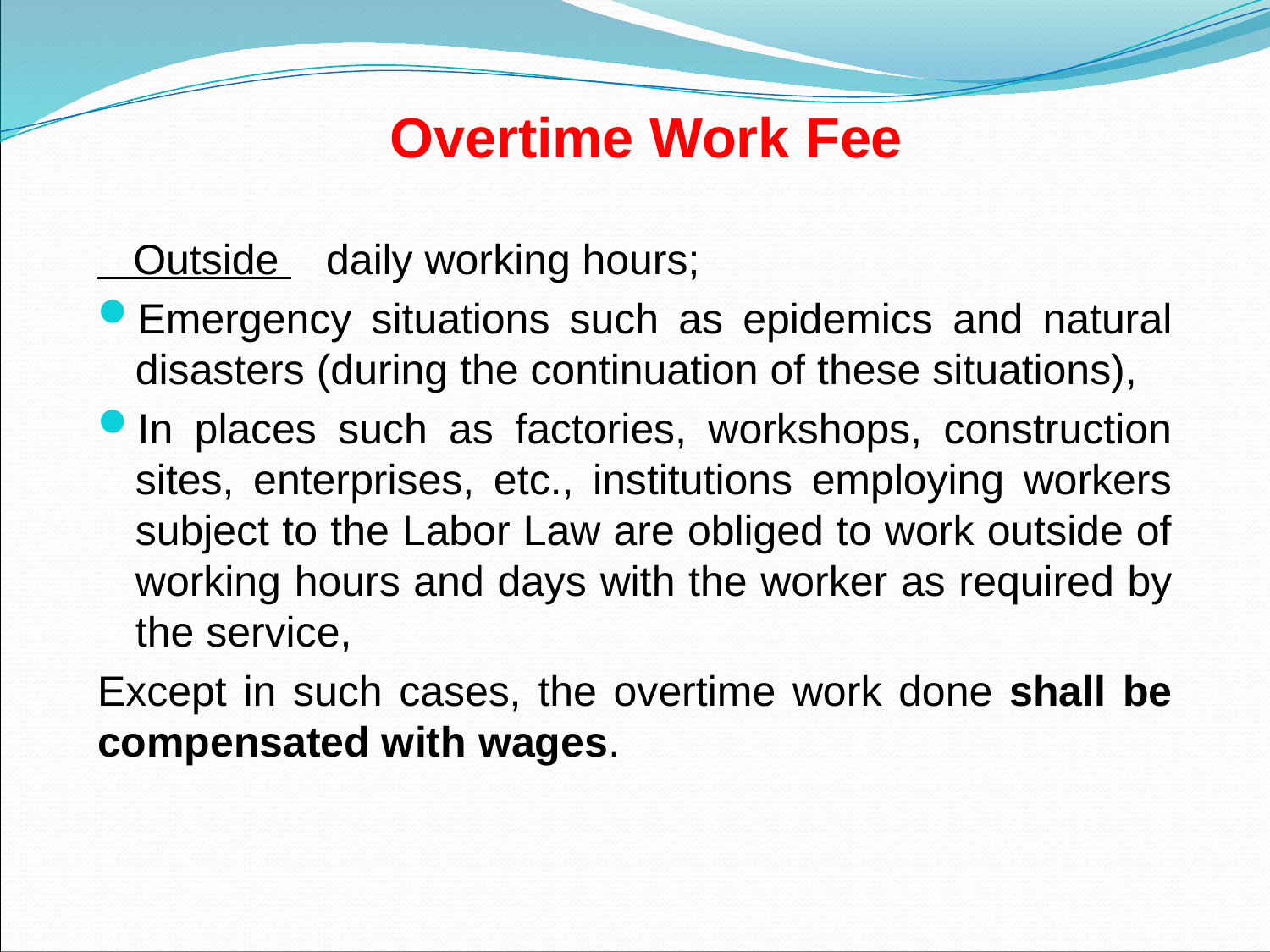

# Overtime Work Fee
   Outside    daily working hours;
Emergency situations such as epidemics and natural disasters (during the continuation of these situations),
In places such as factories, workshops, construction sites, enterprises, etc., institutions employing workers subject to the Labor Law are obliged to work outside of working hours and days with the worker as required by the service,
Except in such cases, the overtime work done shall be compensated with wages.